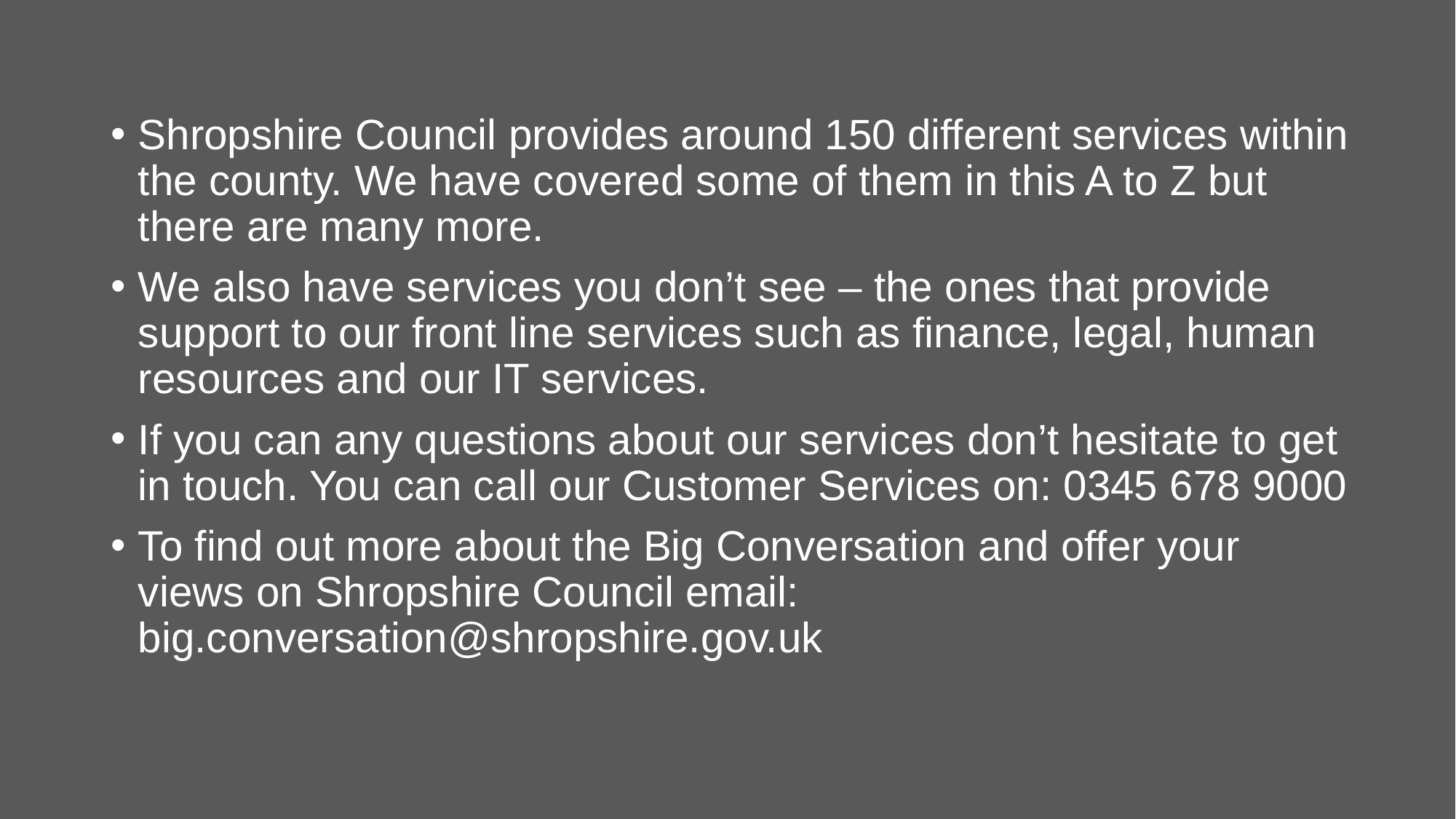

Shropshire Council provides around 150 different services within the county. We have covered some of them in this A to Z but there are many more.
We also have services you don’t see – the ones that provide support to our front line services such as finance, legal, human resources and our IT services.
If you can any questions about our services don’t hesitate to get in touch. You can call our Customer Services on: 0345 678 9000
To find out more about the Big Conversation and offer your views on Shropshire Council email: big.conversation@shropshire.gov.uk